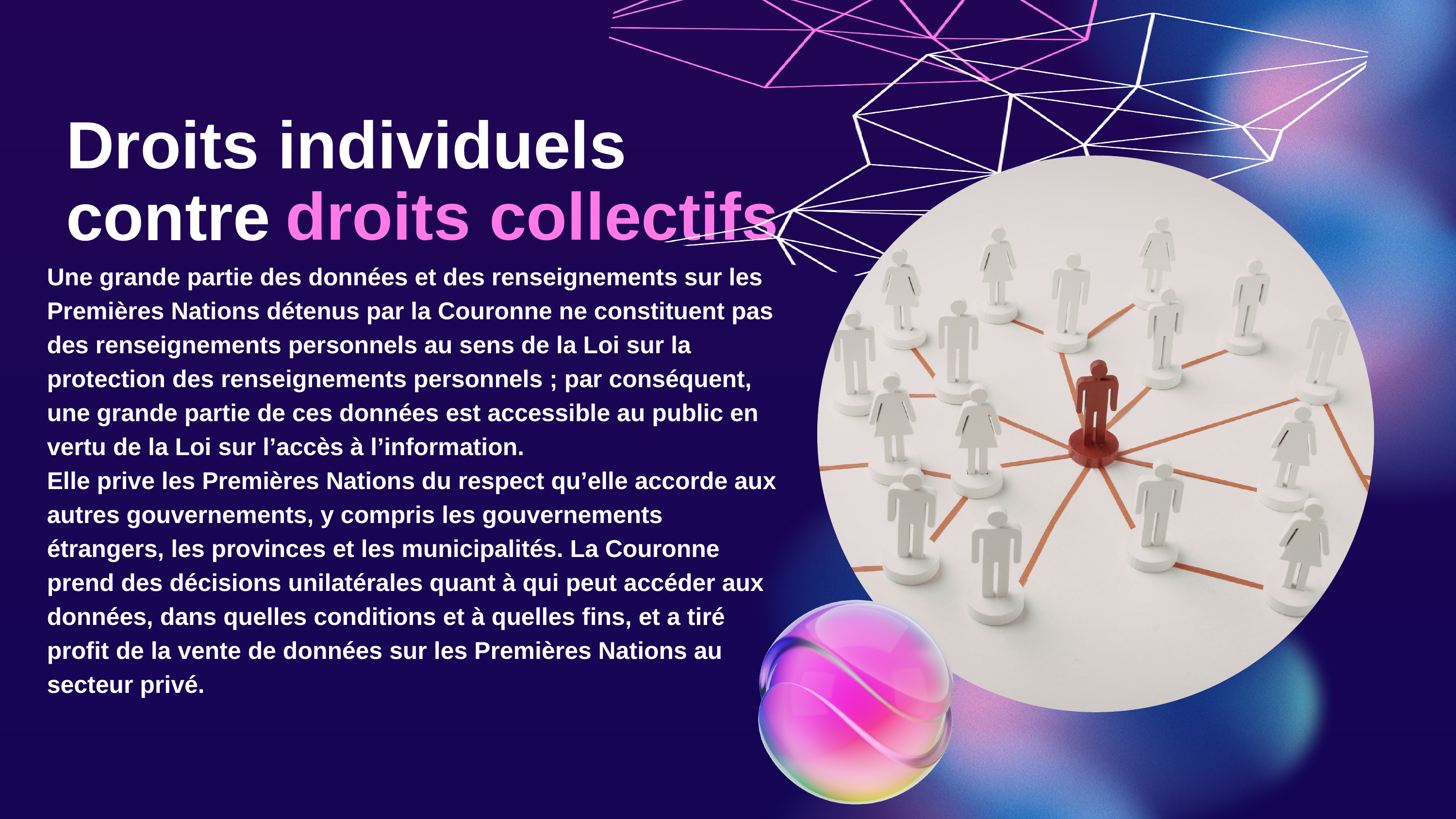

Droits individuels contre

droits collectifs
Une grande partie des données et des renseignements sur les Premières Nations détenus par la Couronne ne constituent pas des renseignements personnels au sens de la Loi sur la protection des renseignements personnels ; par conséquent, une grande partie de ces données est accessible au public en vertu de la Loi sur l’accès à l’information.
Elle prive les Premières Nations du respect qu’elle accorde aux autres gouvernements, y compris les gouvernements étrangers, les provinces et les municipalités. La Couronne prend des décisions unilatérales quant à qui peut accéder aux données, dans quelles conditions et à quelles fins, et a tiré profit de la vente de données sur les Premières Nations au secteur privé.